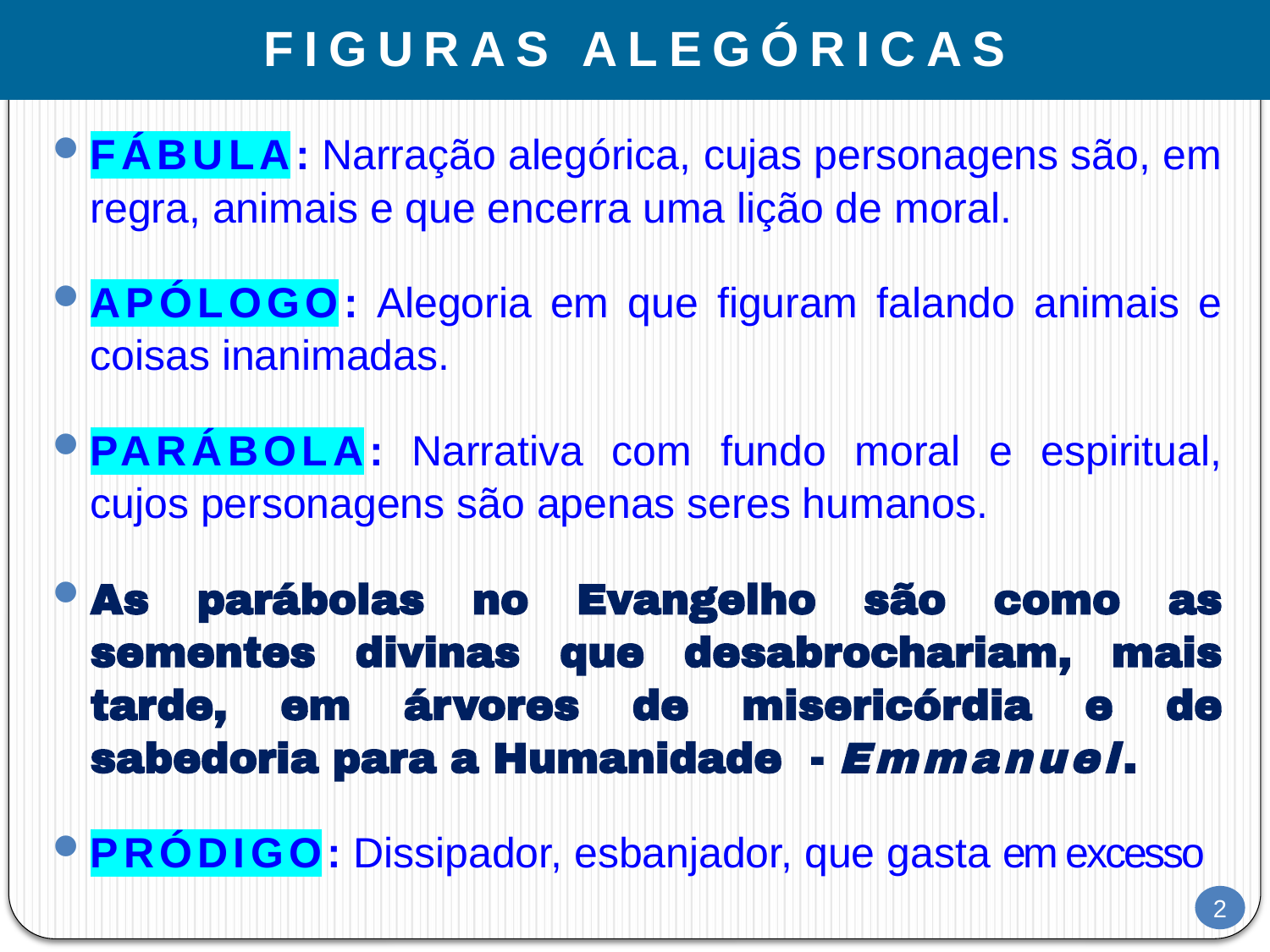

FIGURAS ALEGÓRICAS
FÁBULA: Narração alegórica, cujas personagens são, em regra, animais e que encerra uma lição de moral.
APÓLOGO: Alegoria em que figuram falando animais e coisas inanimadas.
PARÁBOLA: Narrativa com fundo moral e espiritual, cujos personagens são apenas seres humanos.
As parábolas no Evangelho são como as sementes divinas que desabrochariam, mais tarde, em árvores de misericórdia e de sabedoria para a Humanidade  - Emmanuel.
PRÓDIGO: Dissipador, esbanjador, que gasta em excesso

2